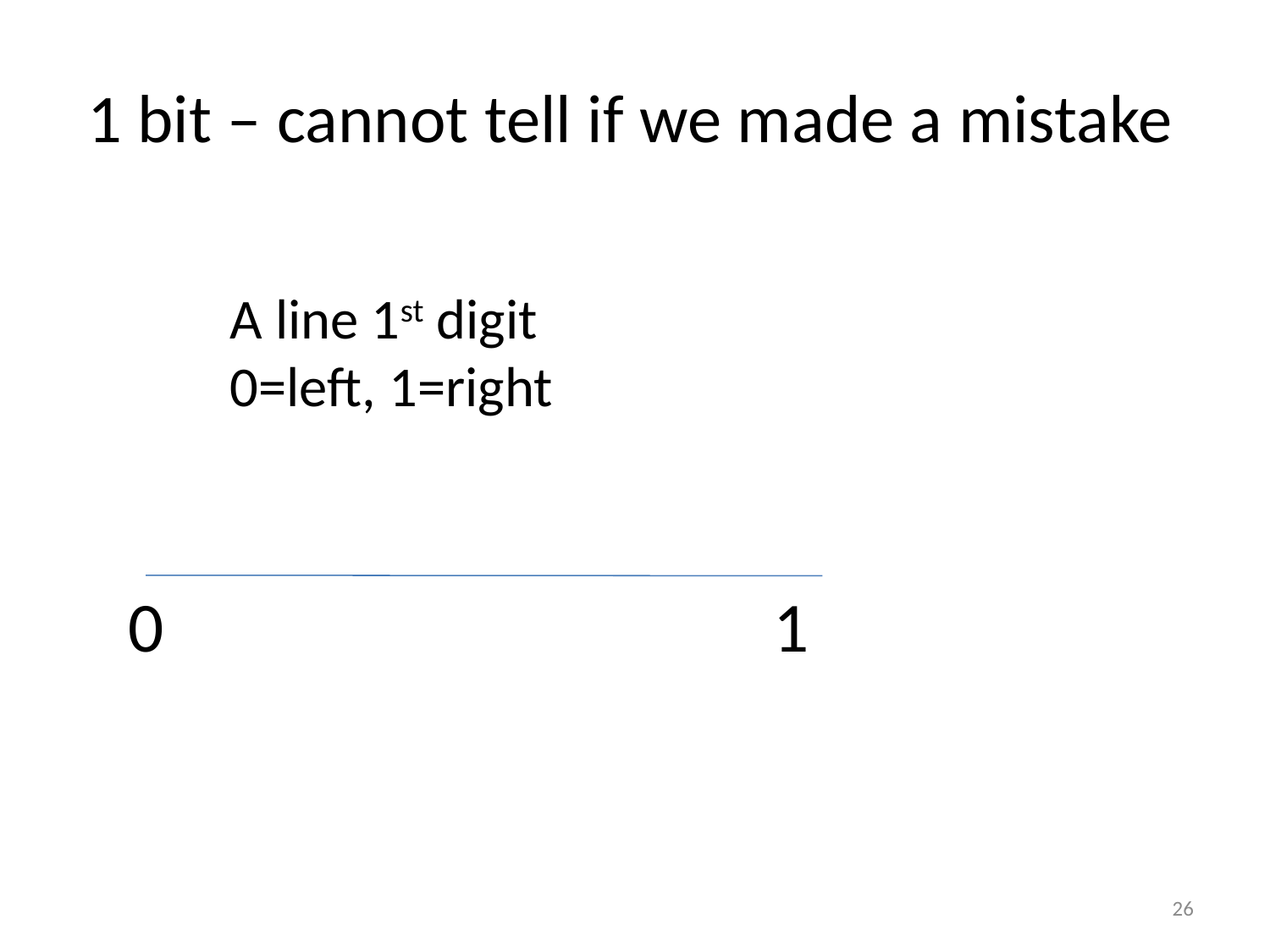

# 1 bit – cannot tell if we made a mistake
A line 1st digit
0=left, 1=right
0
1
26